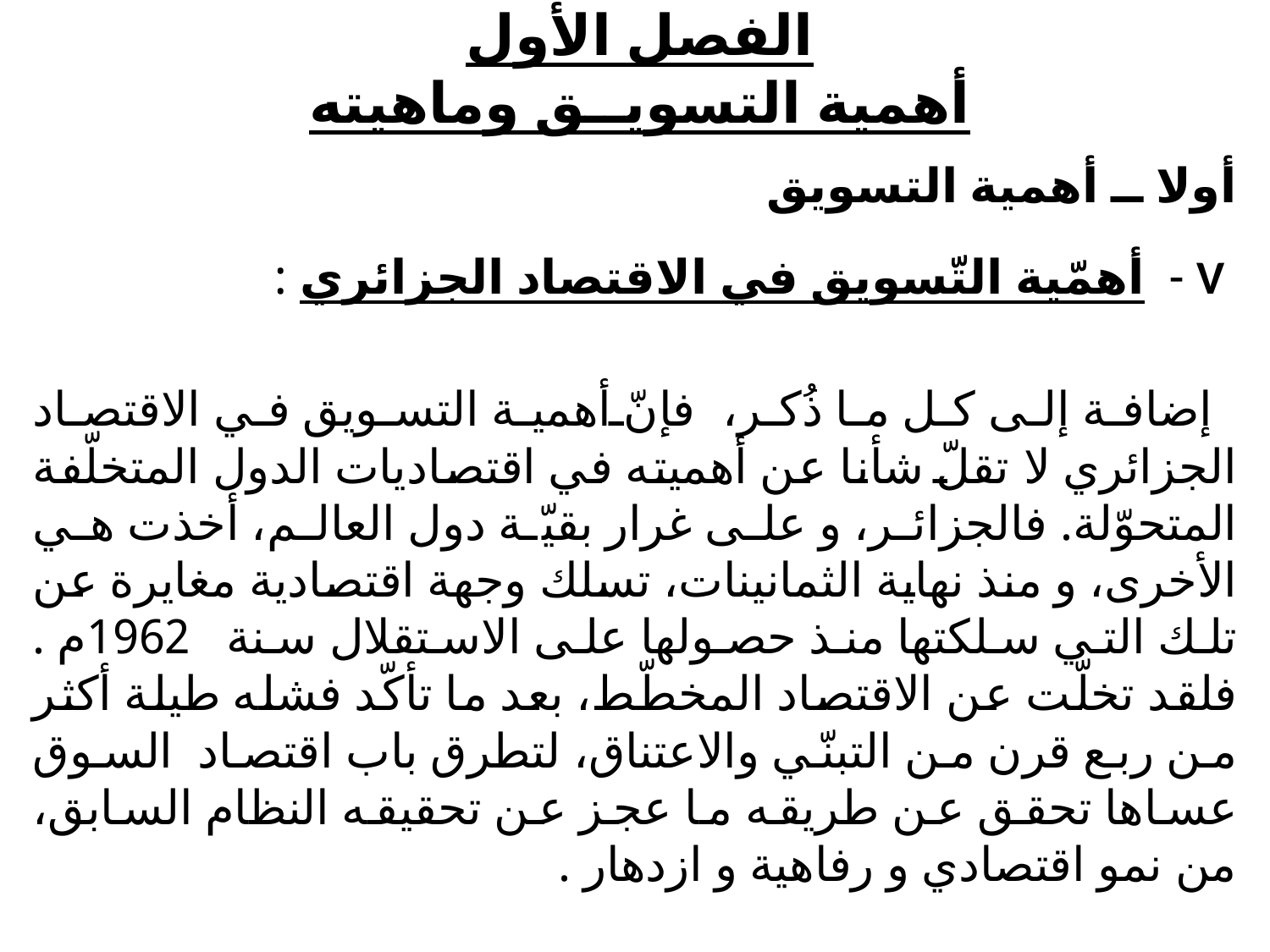

# الفصل الأول أهمية التسويــق وماهيته
أولا ــ أهمية التسويق

 V -  أهمّية التّسويق في الاقتصاد الجزائري :

  إضافة إلى كل ما ذُكر، فإنّ أهمية التسويق في الاقتصاد الجزائري لا تقلّ شأنا عن أهميته في اقتصاديات الدول المتخلّفة المتحوّلة. فالجزائر، و على غرار بقيّة دول العالم، أخذت هي الأخرى، و منذ نهاية الثمانينات، تسلك وجهة اقتصادية مغايرة عن تلك التي سلكتها منذ حصولها على الاستقلال سنة  1962م . فلقد تخلّت عن الاقتصاد المخطّط، بعد ما تأكّد فشله طيلة أكثر من ربع قرن من التبنّي والاعتناق، لتطرق باب اقتصاد  السوق عساها تحقق عن طريقه ما عجز عن تحقيقه النظام السابق، من نمو اقتصادي و رفاهية و ازدهار .